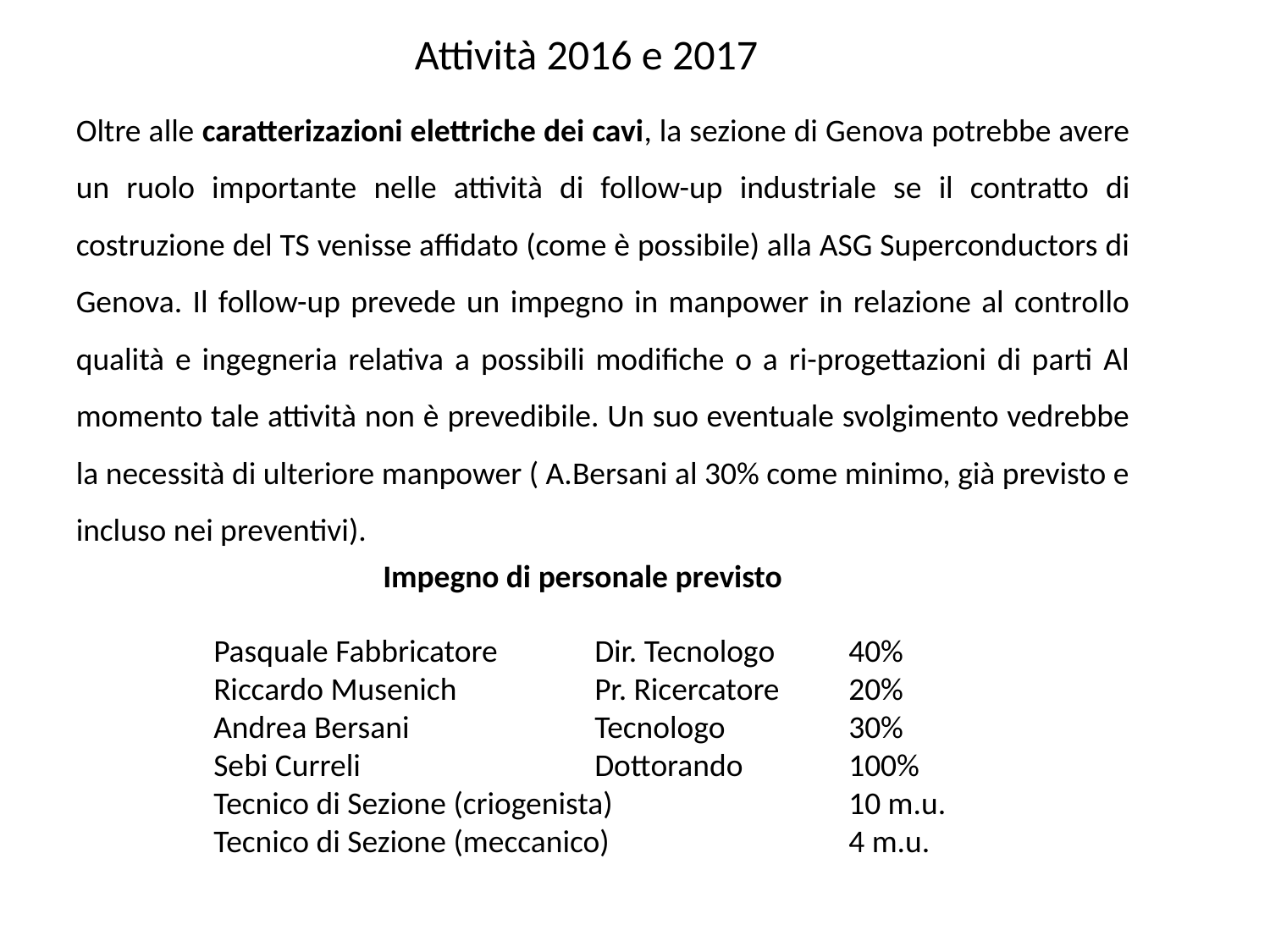

Attività 2016 e 2017
Oltre alle caratterizazioni elettriche dei cavi, la sezione di Genova potrebbe avere un ruolo importante nelle attività di follow-up industriale se il contratto di costruzione del TS venisse affidato (come è possibile) alla ASG Superconductors di Genova. Il follow-up prevede un impegno in manpower in relazione al controllo qualità e ingegneria relativa a possibili modifiche o a ri-progettazioni di parti Al momento tale attività non è prevedibile. Un suo eventuale svolgimento vedrebbe la necessità di ulteriore manpower ( A.Bersani al 30% come minimo, già previsto e incluso nei preventivi).

Impegno di personale previsto
Pasquale Fabbricatore	Dir. Tecnologo	40%
Riccardo Musenich		Pr. Ricercatore	20%
Andrea Bersani 		Tecnologo 	30%
Sebi Curreli		Dottorando	100%
Tecnico di Sezione (criogenista)		10 m.u.
Tecnico di Sezione (meccanico)		4 m.u.